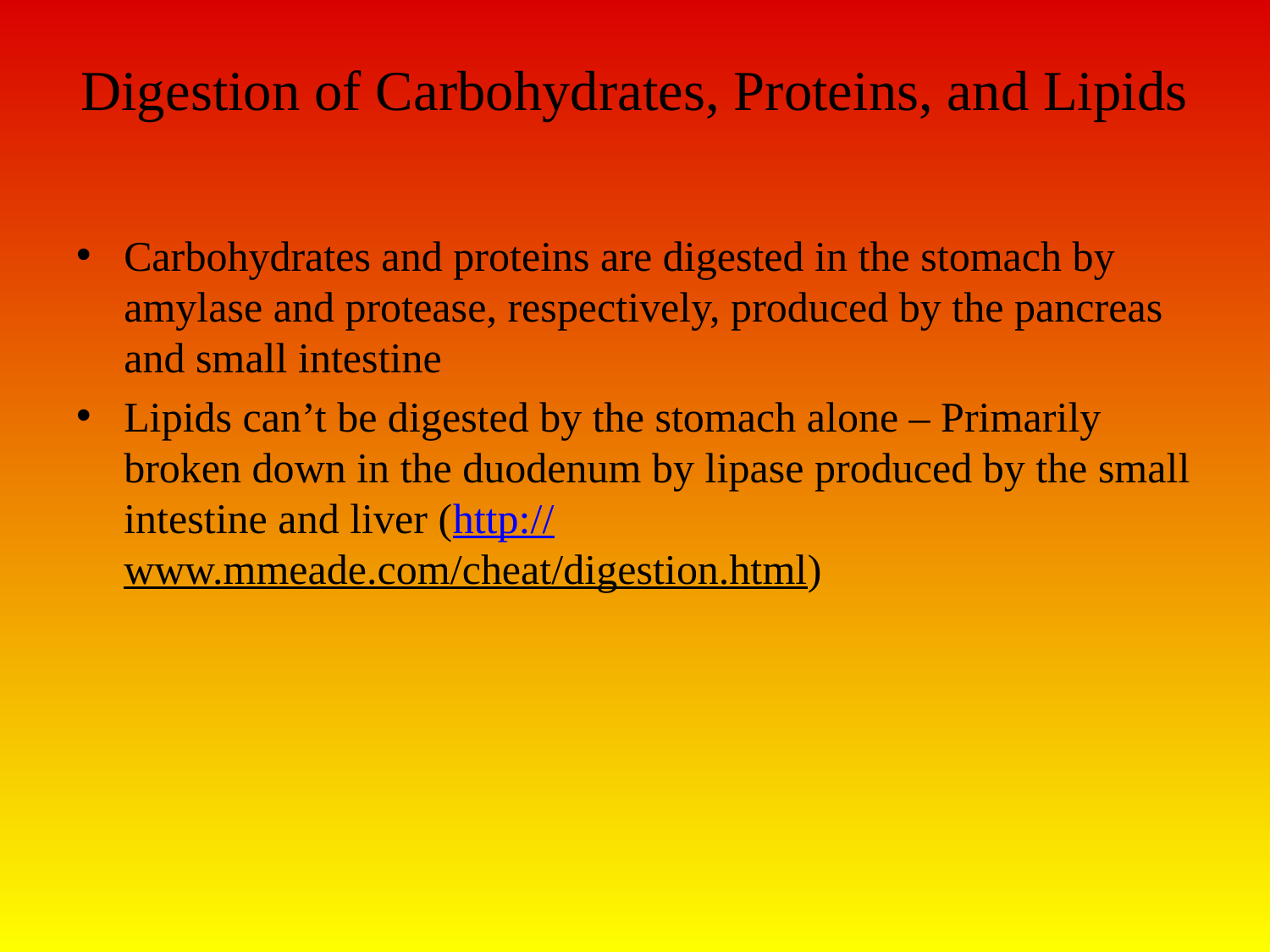

# Digestion of Carbohydrates, Proteins, and Lipids
Carbohydrates and proteins are digested in the stomach by amylase and protease, respectively, produced by the pancreas and small intestine
Lipids can’t be digested by the stomach alone – Primarily broken down in the duodenum by lipase produced by the small intestine and liver (http://www.mmeade.com/cheat/digestion.html)